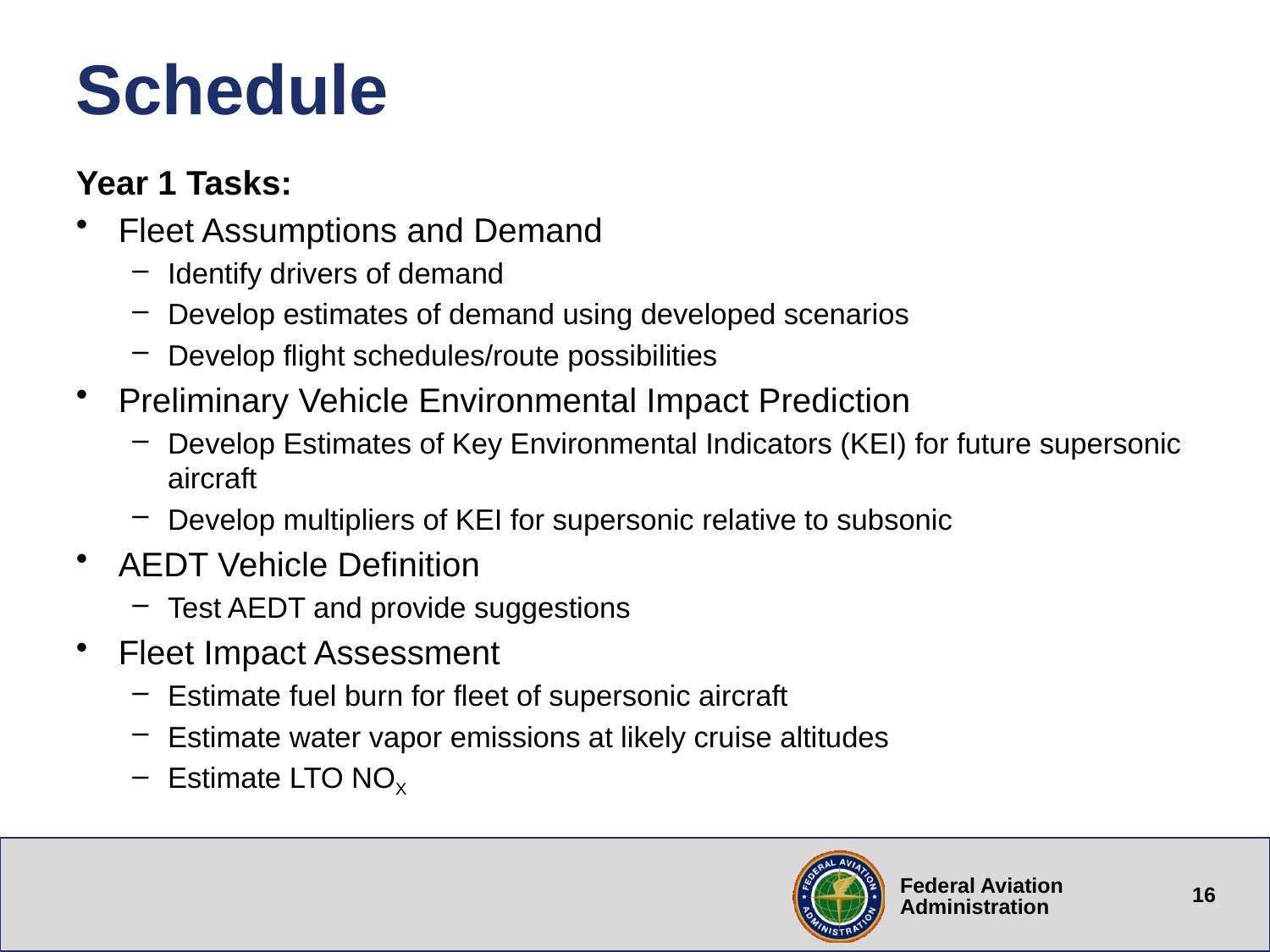

# Schedule
Year 1 Tasks:
Fleet Assumptions and Demand
Identify drivers of demand
Develop estimates of demand using developed scenarios
Develop flight schedules/route possibilities
Preliminary Vehicle Environmental Impact Prediction
Develop Estimates of Key Environmental Indicators (KEI) for future supersonic aircraft
Develop multipliers of KEI for supersonic relative to subsonic
AEDT Vehicle Definition
Test AEDT and provide suggestions
Fleet Impact Assessment
Estimate fuel burn for fleet of supersonic aircraft
Estimate water vapor emissions at likely cruise altitudes
Estimate LTO NOX